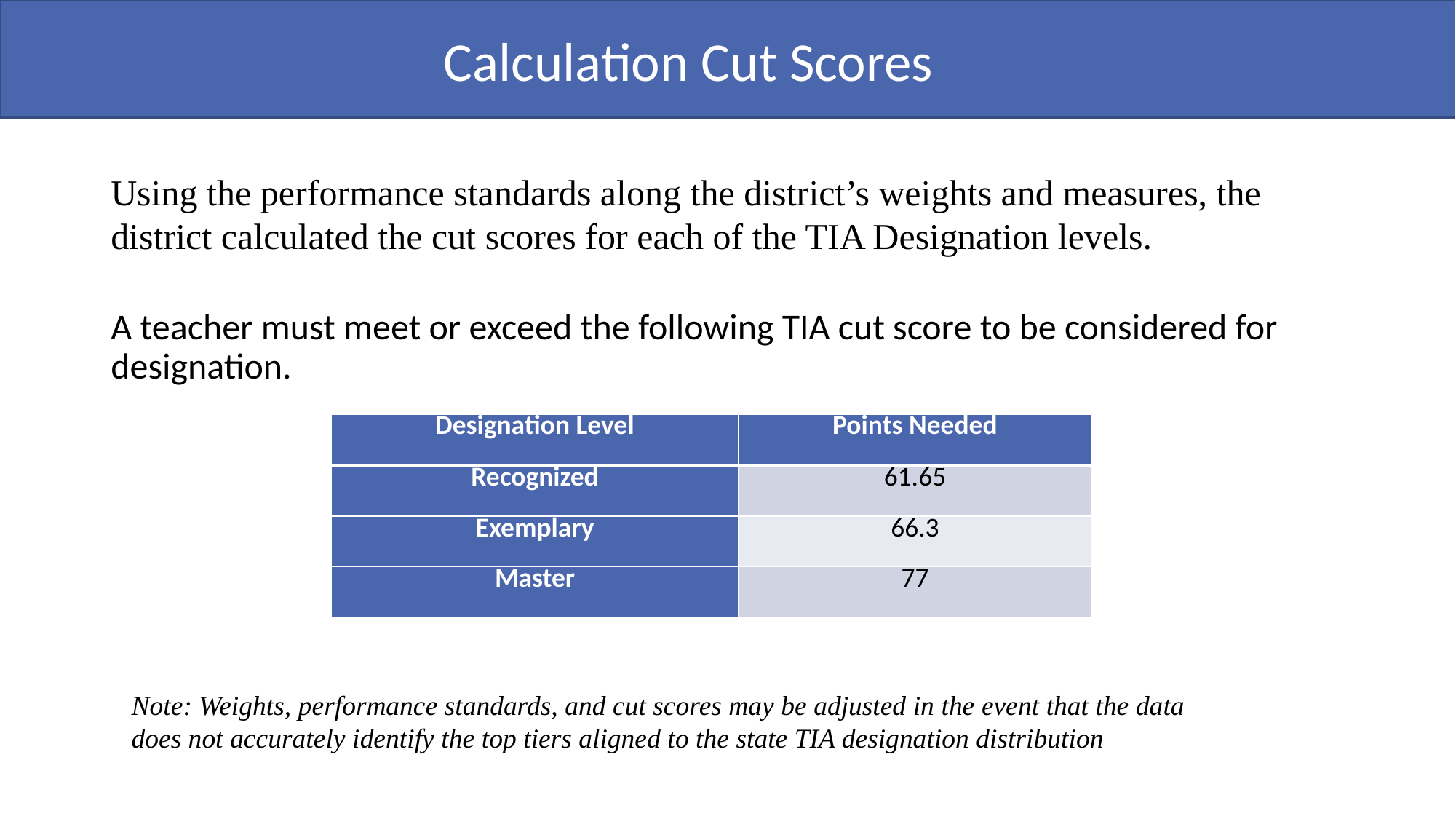

Calculation Cut Scores
Using the performance standards along the district’s weights and measures, the district calculated the cut scores for each of the TIA Designation levels.
A teacher must meet or exceed the following TIA cut score to be considered for designation.

| Designation Level | Points Needed |
| --- | --- |
| Recognized | 61.65 |
| Exemplary | 66.3 |
| Master | 77 |
Note: Weights, performance standards, and cut scores may be adjusted in the event that the data does not accurately identify the top tiers aligned to the state TIA designation distribution